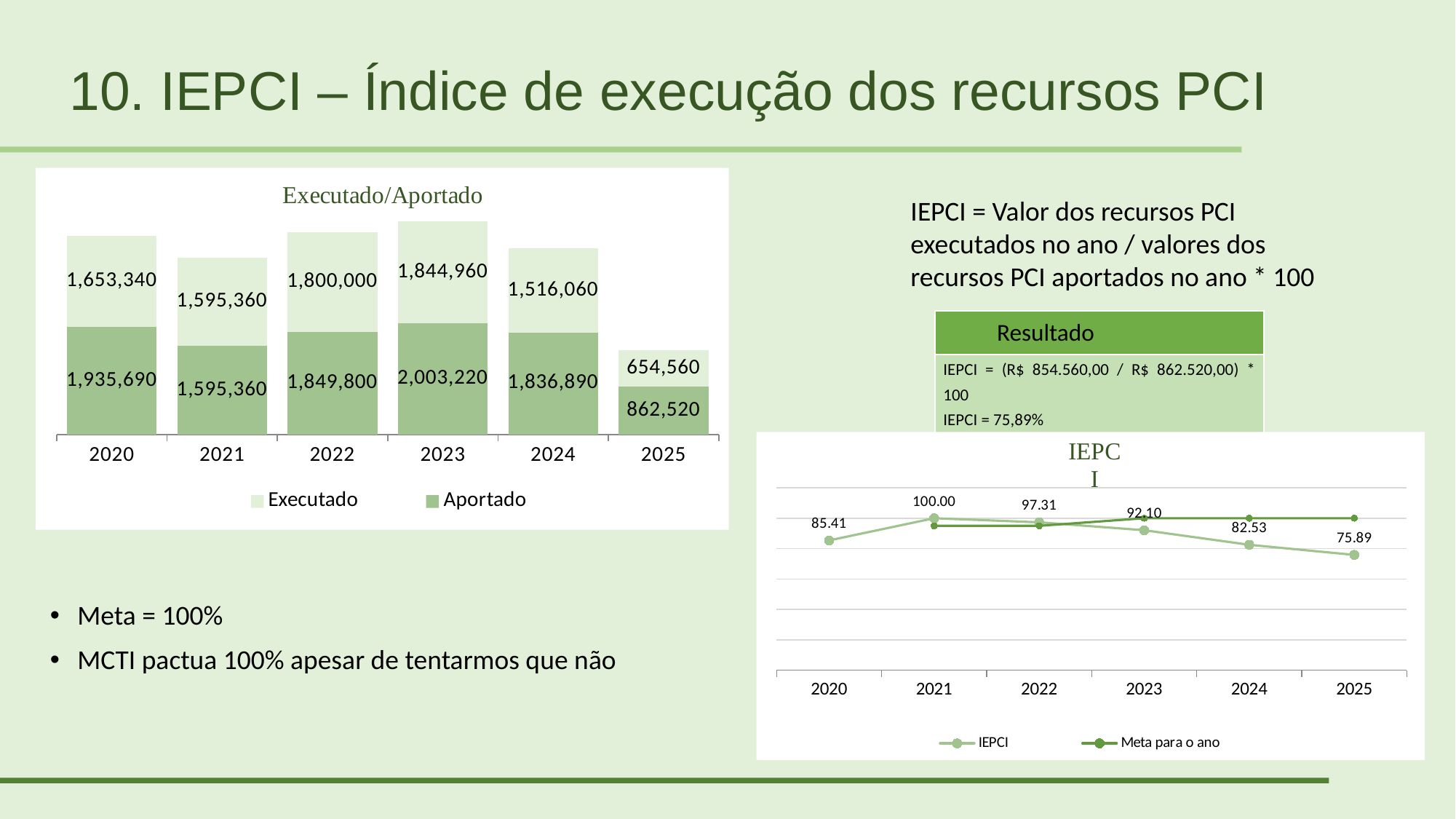

10. IEPCI – Índice de execução dos recursos PCI

### Chart

| Category | Aportado | Executado |
|---|---|---|
| 2020 | 1935690.0 | 1653340.0 |
| 2021 | 1595360.0 | 1595360.0 |
| 2022 | 1849800.0 | 1800000.0 |
| 2023 | 2003220.0 | 1844960.0 |
| 2024 | 1836890.0 | 1516060.0 |
| 2025 | 862520.0 | 654560.0 |
IEPCI = Valor dos recursos PCI executados no ano / valores dos recursos PCI aportados no ano * 100
| Resultado |
| --- |
| IEPCI = (R$ 854.560,00 / R$ 862.520,00) \* 100 IEPCI = 75,89% |

### Chart

| Category | IEPCI | Meta para o ano |
|---|---|---|
| 2020 | 85.4134701320976 | None |
| 2021 | 100.0 | 95.0 |
| 2022 | 97.30781706130392 | 95.0 |
| 2023 | 92.09971945168279 | 100.0 |
| 2024 | 82.53406573066432 | 100.0 |
| 2025 | 75.88925474191903 | 100.0 |
Meta = 100%
MCTI pactua 100% apesar de tentarmos que não